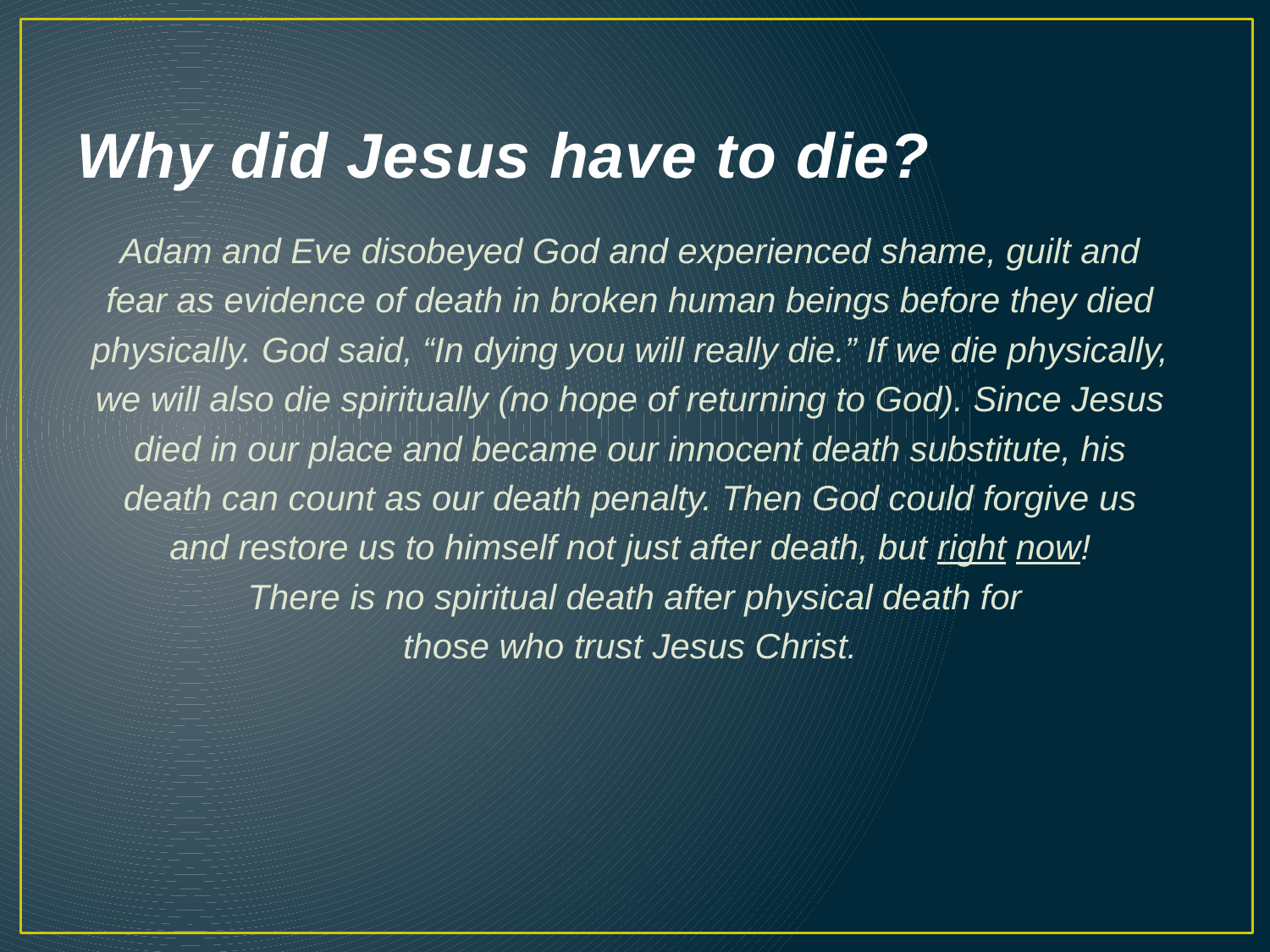

# Why did Jesus have to die?
Adam and Eve disobeyed God and experienced shame, guilt and
fear as evidence of death in broken human beings before they died
physically. God said, “In dying you will really die.” If we die physically,
we will also die spiritually (no hope of returning to God). Since Jesus
died in our place and became our innocent death substitute, his
death can count as our death penalty. Then God could forgive us
and restore us to himself not just after death, but right now!
There is no spiritual death after physical death for
those who trust Jesus Christ.